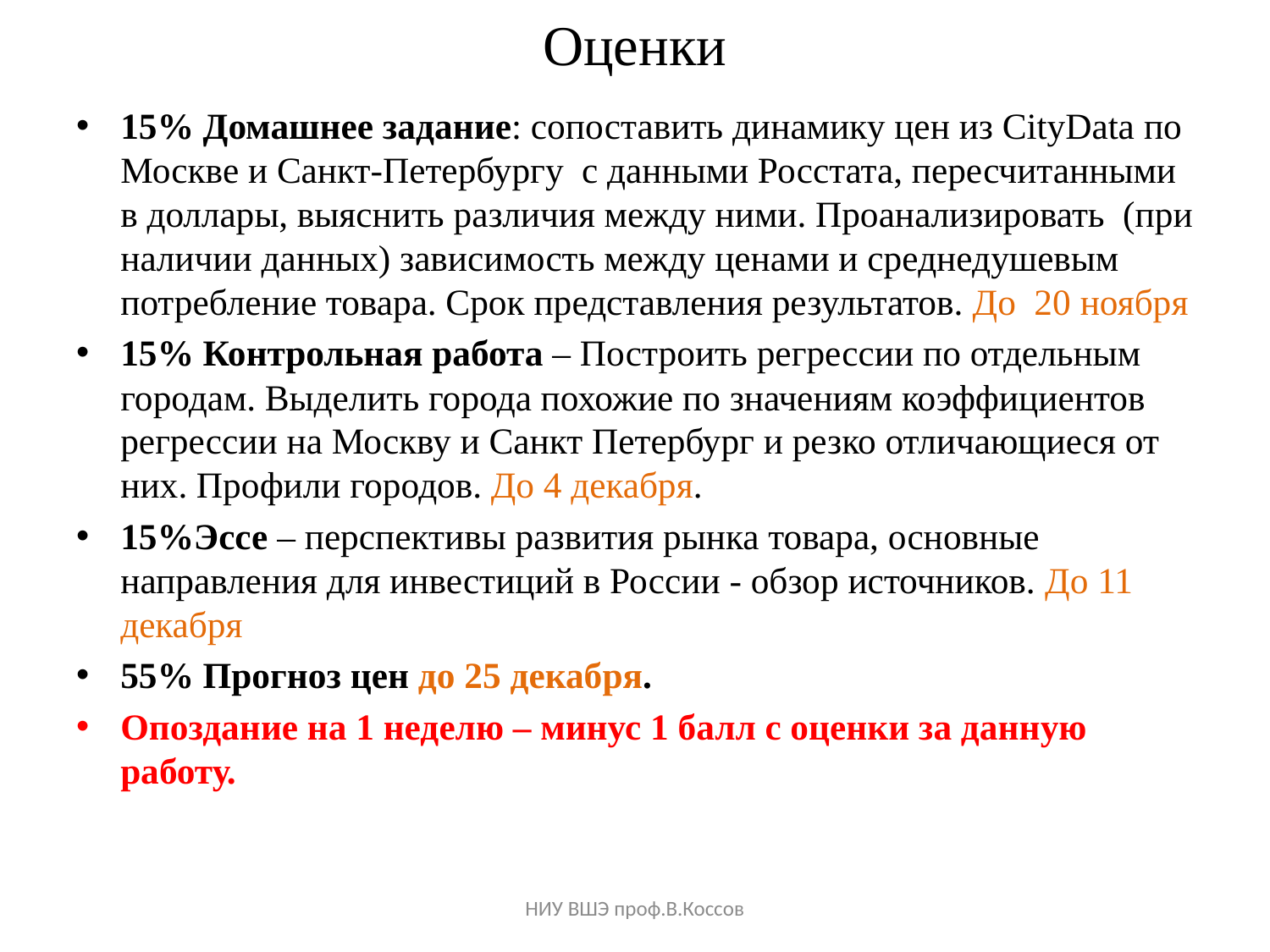

# Оценки
15% Домашнее задание: сопоставить динамику цен из CityData по Москве и Санкт-Петербургу  с данными Росстата, пересчитанными в доллары, выяснить различия между ними. Проанализировать  (при наличии данных) зависимость между ценами и среднедушевым потребление товара. Срок представления результатов. До  20 ноября
15% Контрольная работа – Построить регрессии по отдельным городам. Выделить города похожие по значениям коэффициентов регрессии на Москву и Санкт Петербург и резко отличающиеся от них. Профили городов. До 4 декабря.
15%Эссе – перспективы развития рынка товара, основные направления для инвестиций в России - обзор источников. До 11 декабря
55% Прогноз цен до 25 декабря.
Опоздание на 1 неделю – минус 1 балл с оценки за данную работу.

НИУ ВШЭ проф.В.Коссов